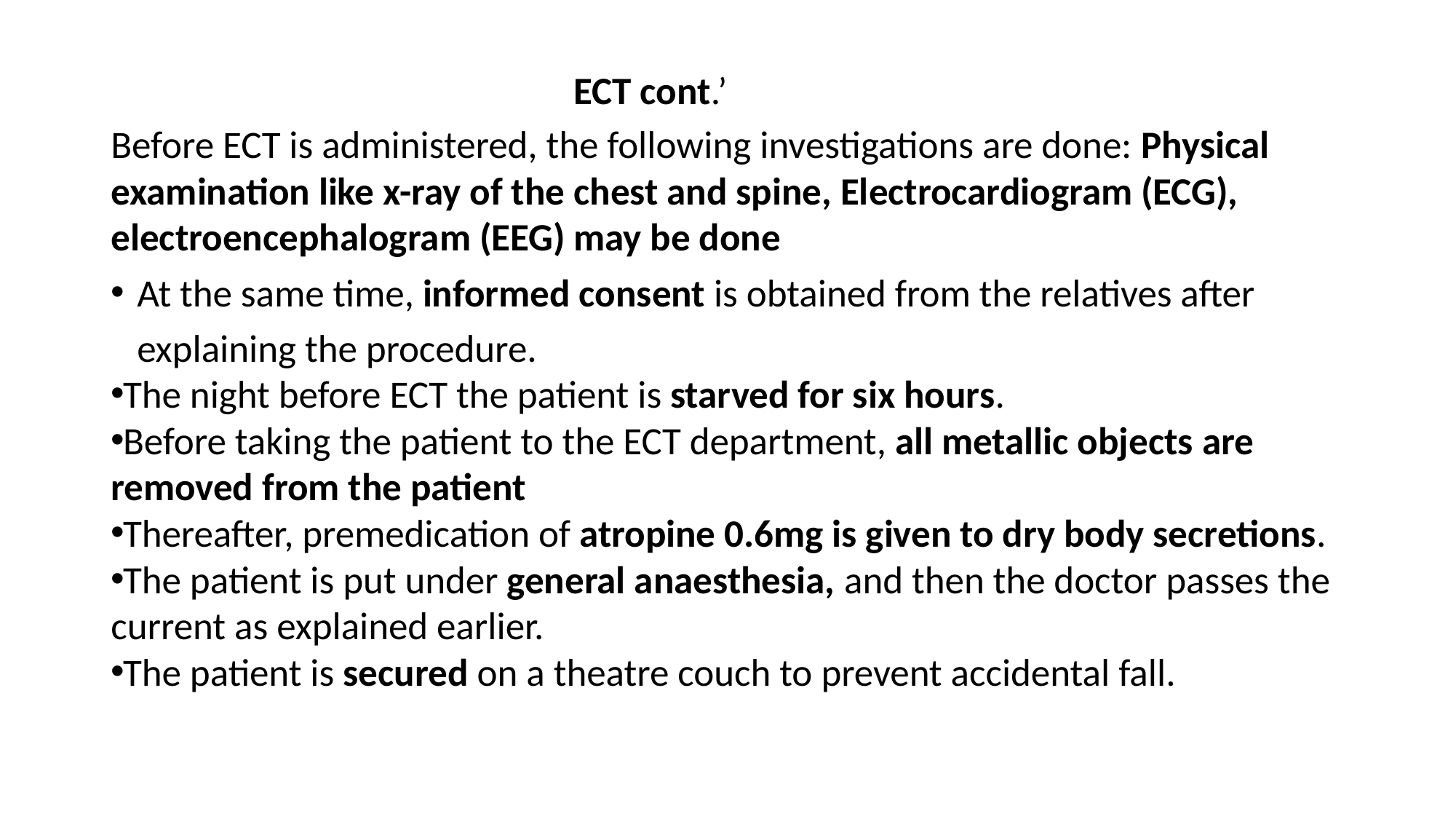

ECT cont.’
Before ECT is administered, the following investigations are done: Physical examination like x-ray of the chest and spine, Electrocardiogram (ECG), electroencephalogram (EEG) may be done
At the same time, informed consent is obtained from the relatives after explaining the procedure.
The night before ECT the patient is starved for six hours.
Before taking the patient to the ECT department, all metallic objects are removed from the patient
Thereafter, premedication of atropine 0.6mg is given to dry body secretions.
The patient is put under general anaesthesia, and then the doctor passes the current as explained earlier.
The patient is secured on a theatre couch to prevent accidental fall.